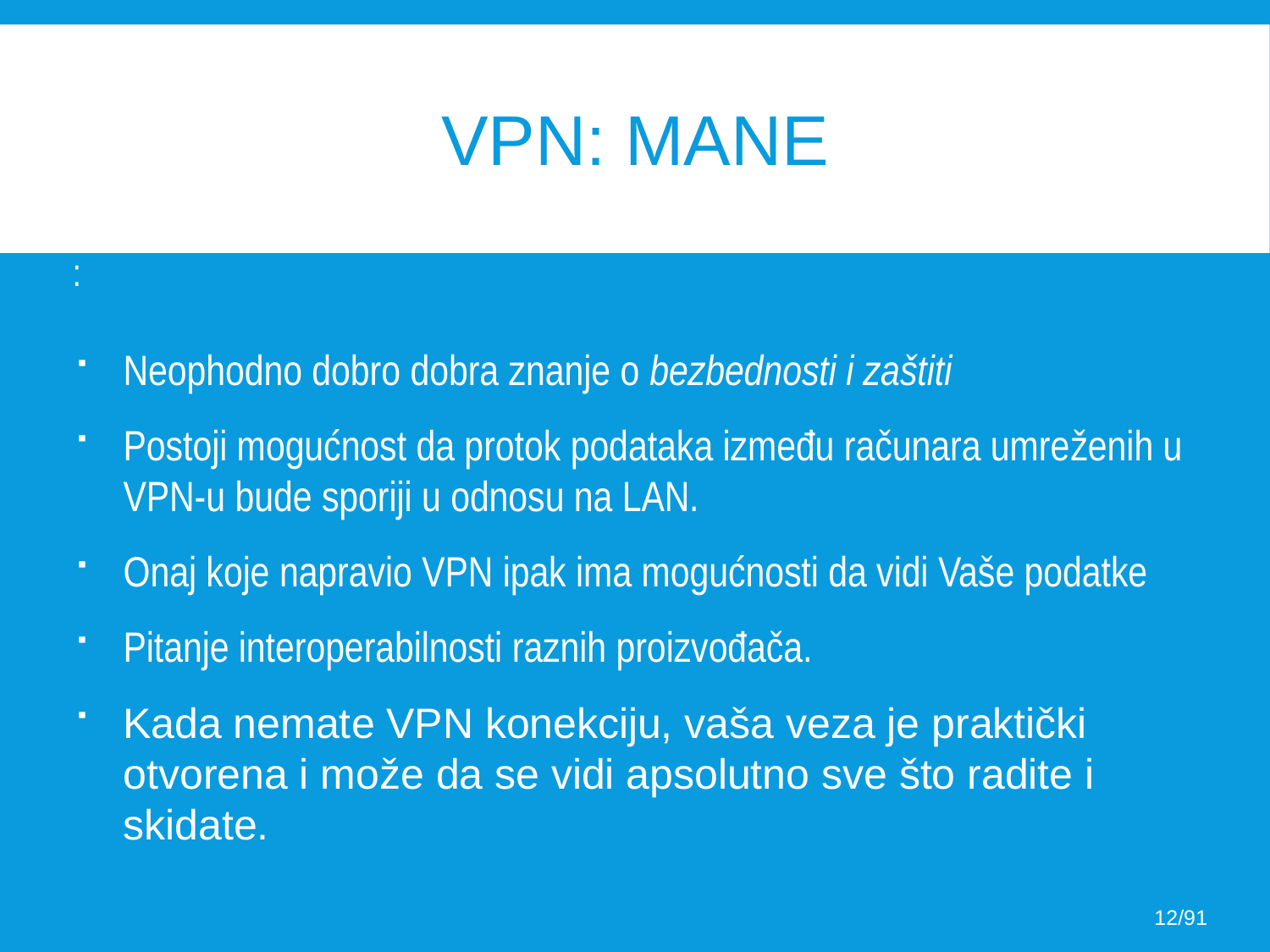

# VPN: Mane
:
Neophodno dobro dobra znanje o bezbednosti i zaštiti
Postoji mogućnost da protok podataka između računara umreženih u VPN-u bude sporiji u odnosu na LAN.
Onaj koje napravio VPN ipak ima mogućnosti da vidi Vaše podatke
Pitanje interoperabilnosti raznih proizvođača.
Kada nemate VPN konekciju, vaša veza je praktički otvorena i može da se vidi apsolutno sve što radite i skidate.
12/91